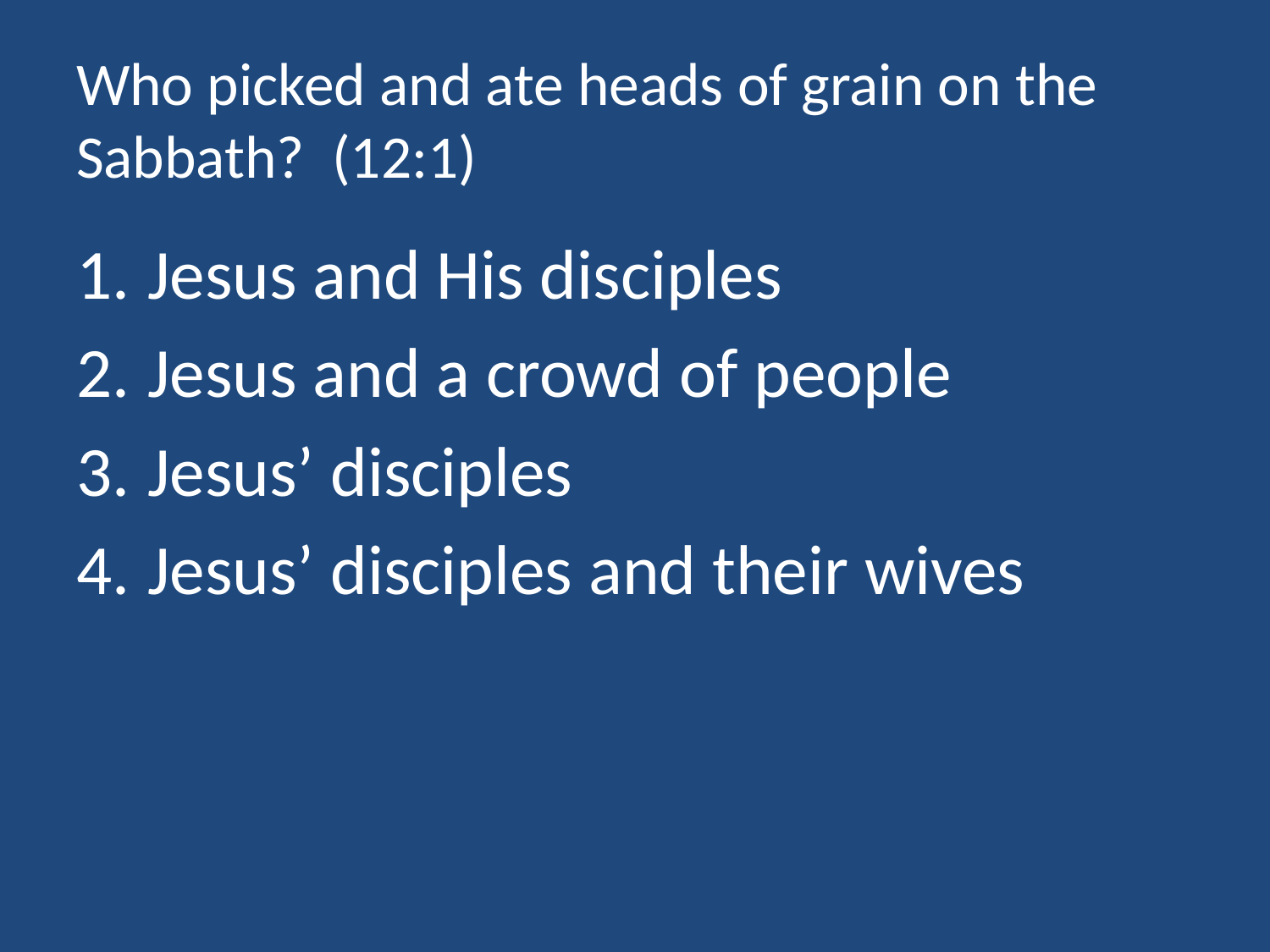

# Who picked and ate heads of grain on the Sabbath?  (12:1)
Jesus and His disciples
Jesus and a crowd of people
Jesus’ disciples
Jesus’ disciples and their wives